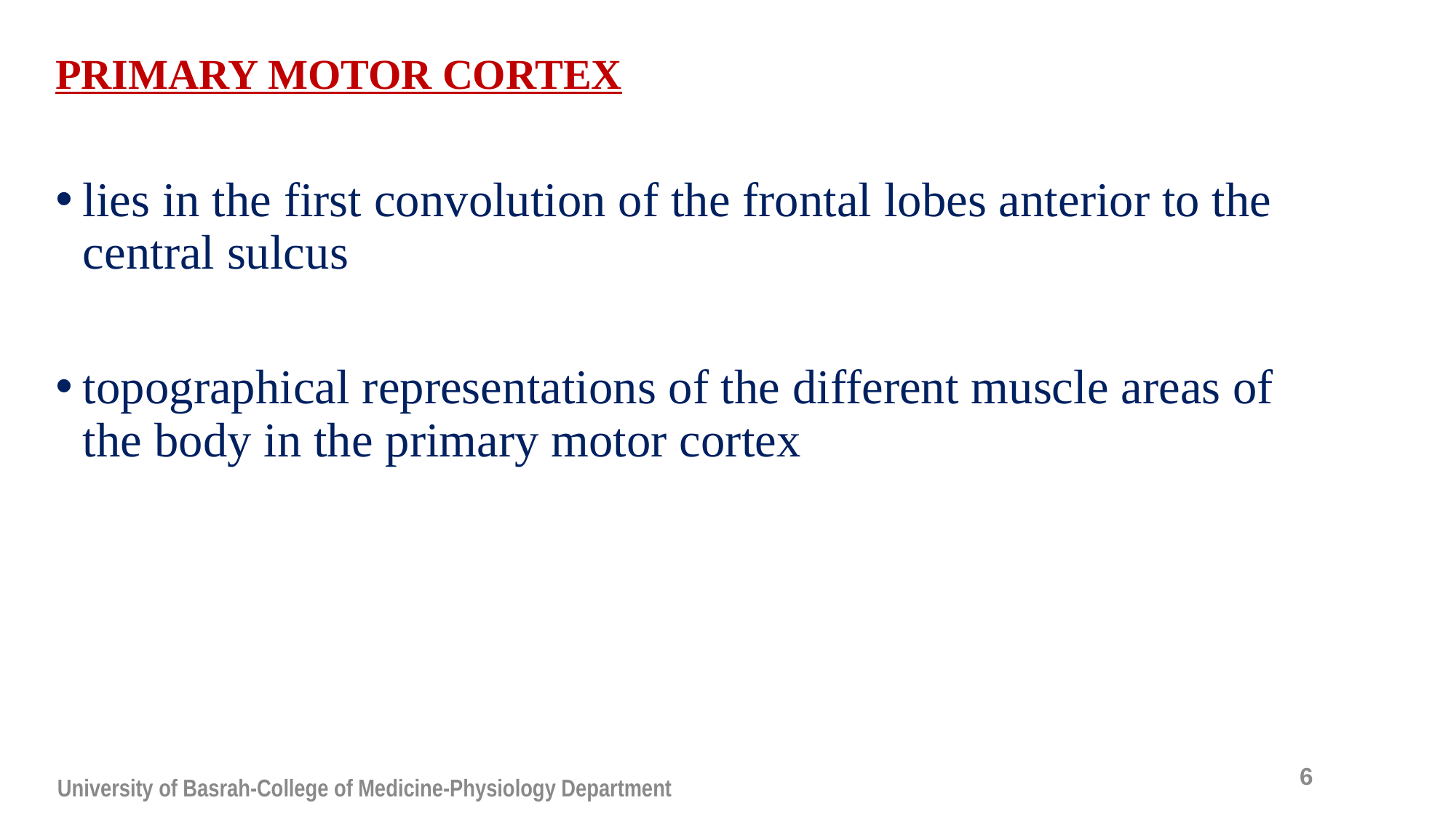

PRIMARY MOTOR CORTEX

lies in the first convolution of the frontal lobes anterior to the central sulcus

topographical representations of the different muscle areas of the body in the primary motor cortex

6
University of Basrah-College of Medicine-Physiology Department